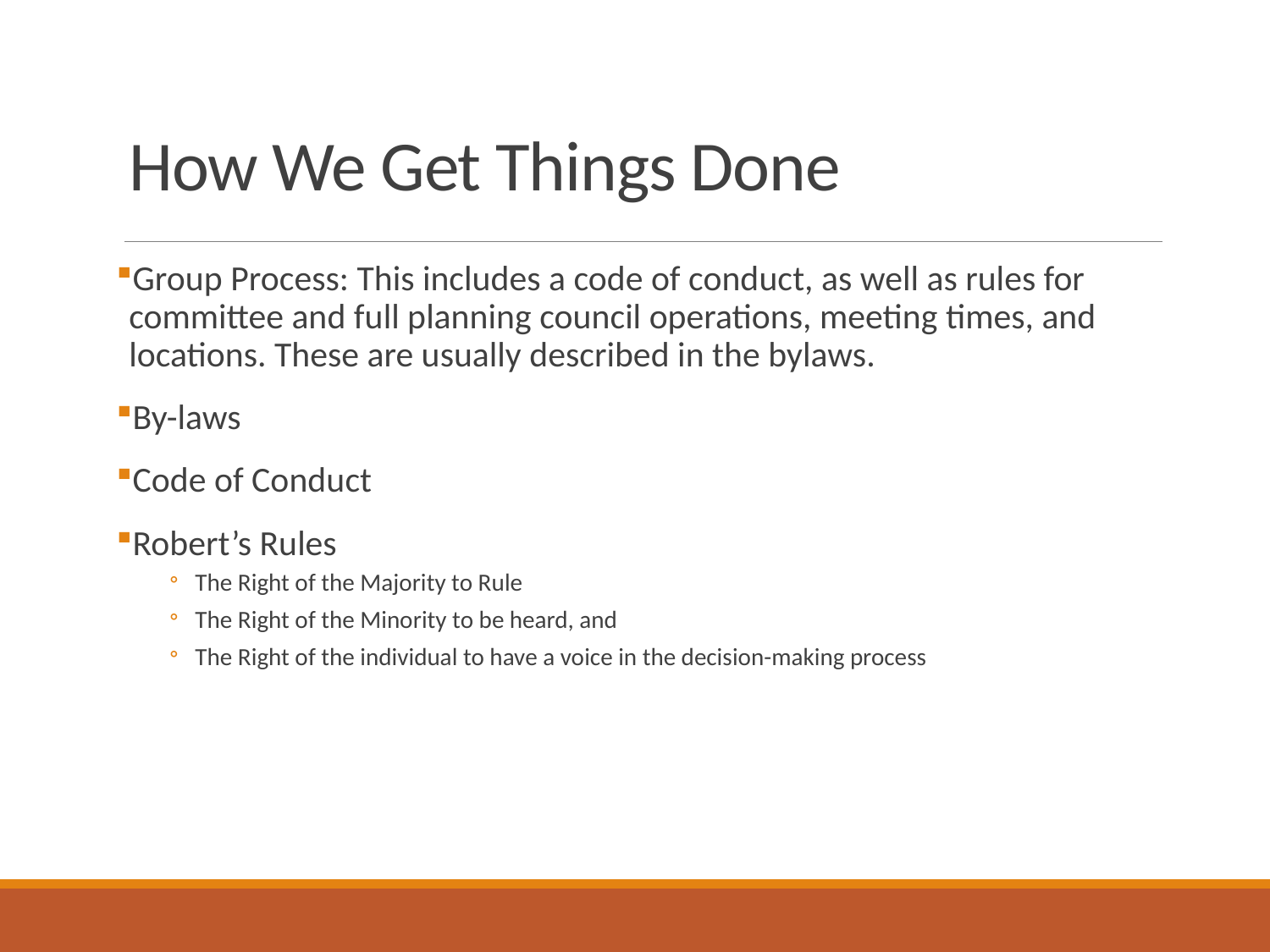

# How We Get Things Done
Group Process: This includes a code of conduct, as well as rules for committee and full planning council operations, meeting times, and locations. These are usually described in the bylaws.
By-laws
Code of Conduct
Robert’s Rules
The Right of the Majority to Rule
The Right of the Minority to be heard, and
The Right of the individual to have a voice in the decision-making process